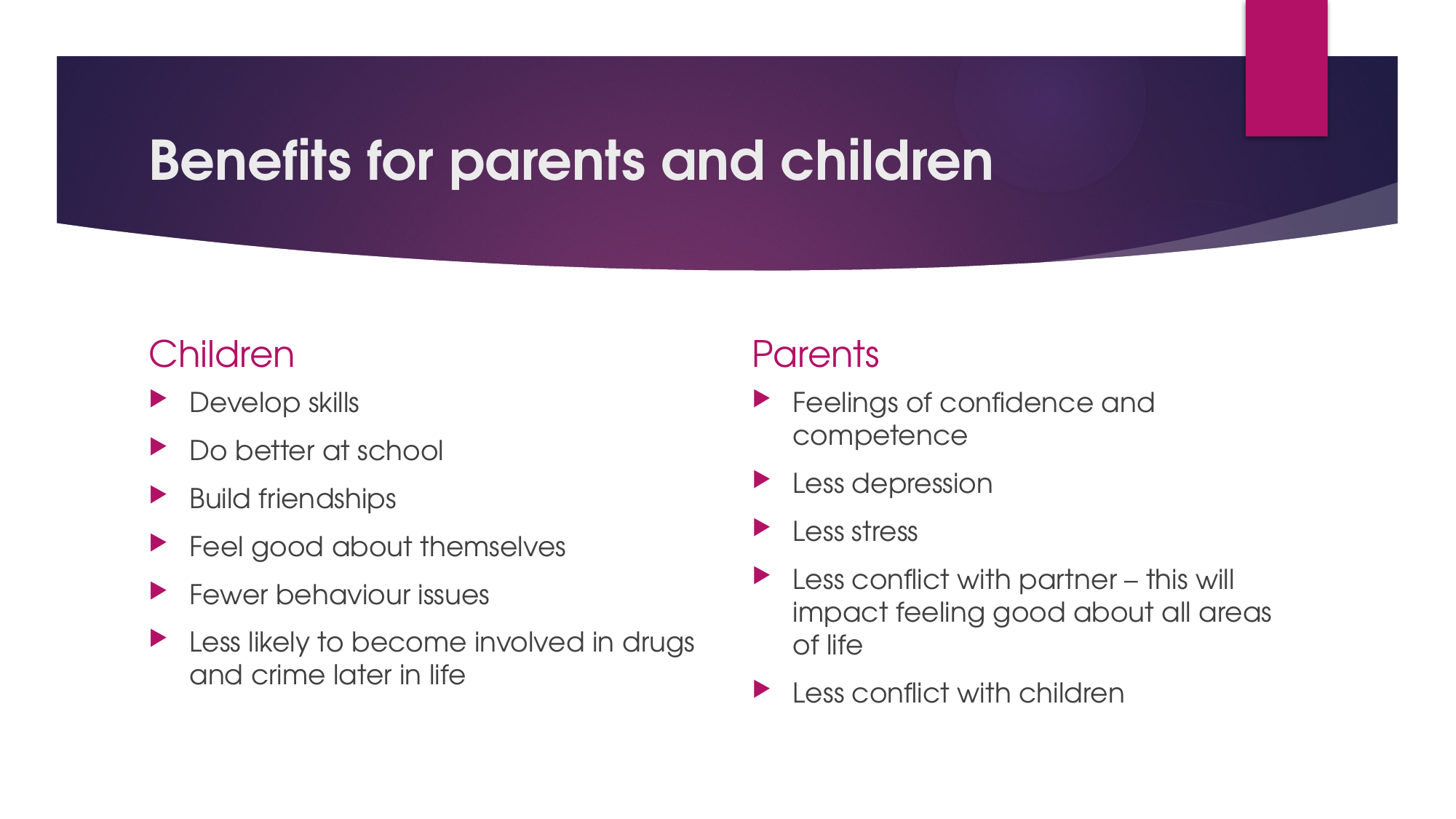

# Benefits for parents and children
Children
Parents
Develop skills
Do better at school
Build friendships
Feel good about themselves
Fewer behaviour issues
Less likely to become involved in drugs and crime later in life

Feelings of confidence and competence
Less depression
Less stress
Less conflict with partner – this will impact feeling good about all areas of life
Less conflict with children